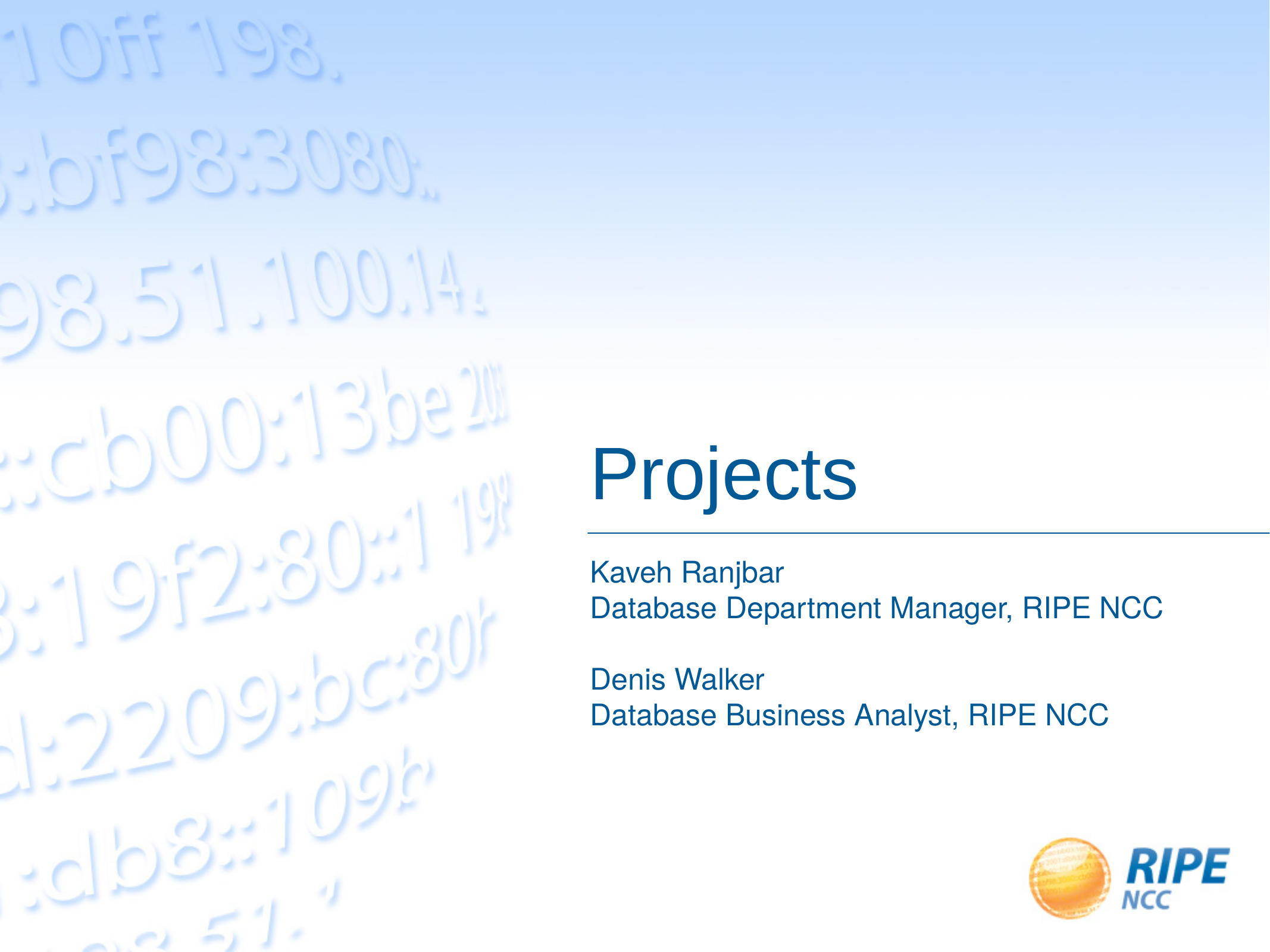

# Projects
Kaveh Ranjbar
Database Department Manager, RIPE NCC

Denis Walker
Database Business Analyst, RIPE NCC